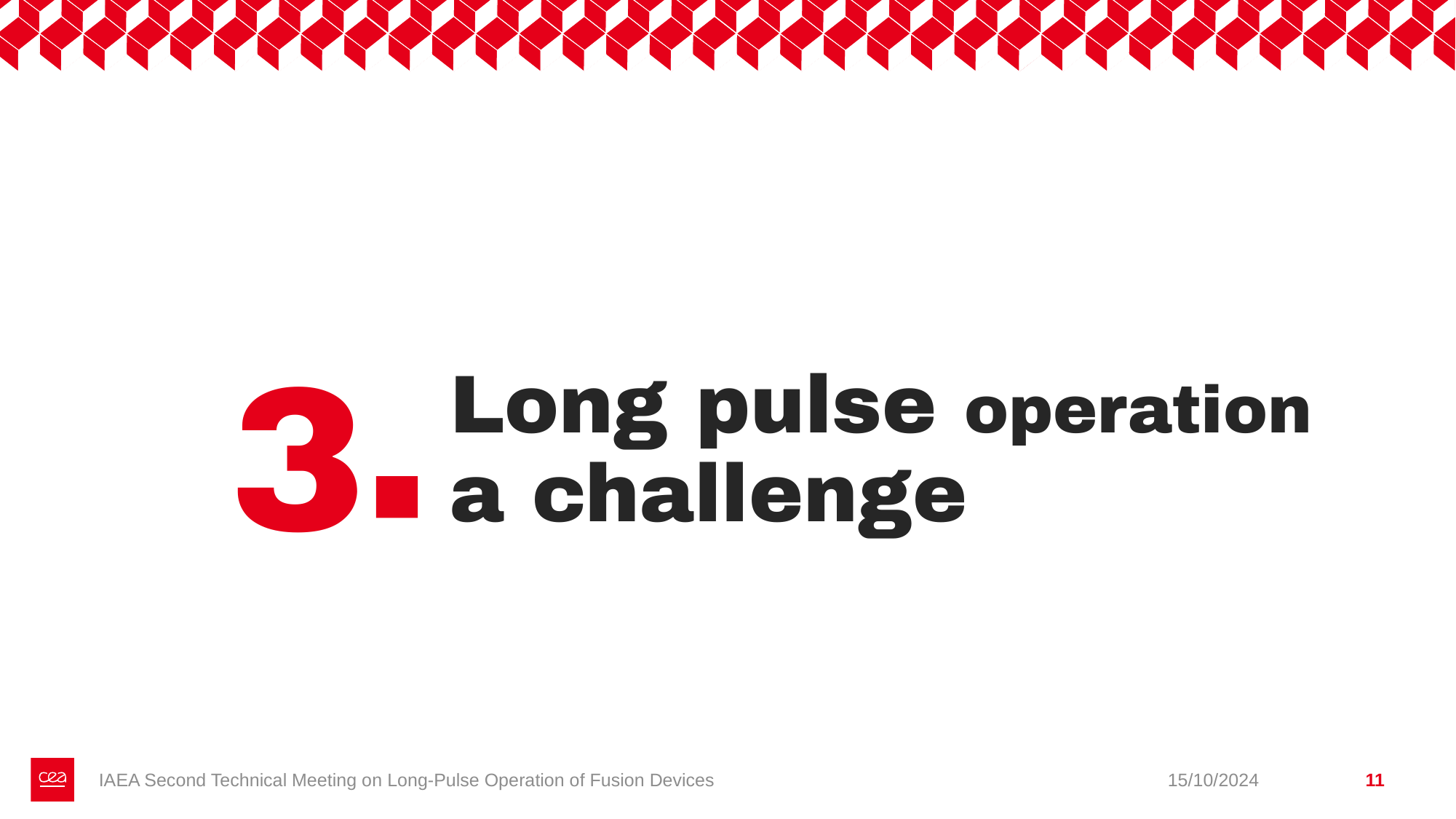

3
# Long pulse operation a challenge

IAEA Second Technical Meeting on Long-Pulse Operation of Fusion Devices
15/10/2024
11